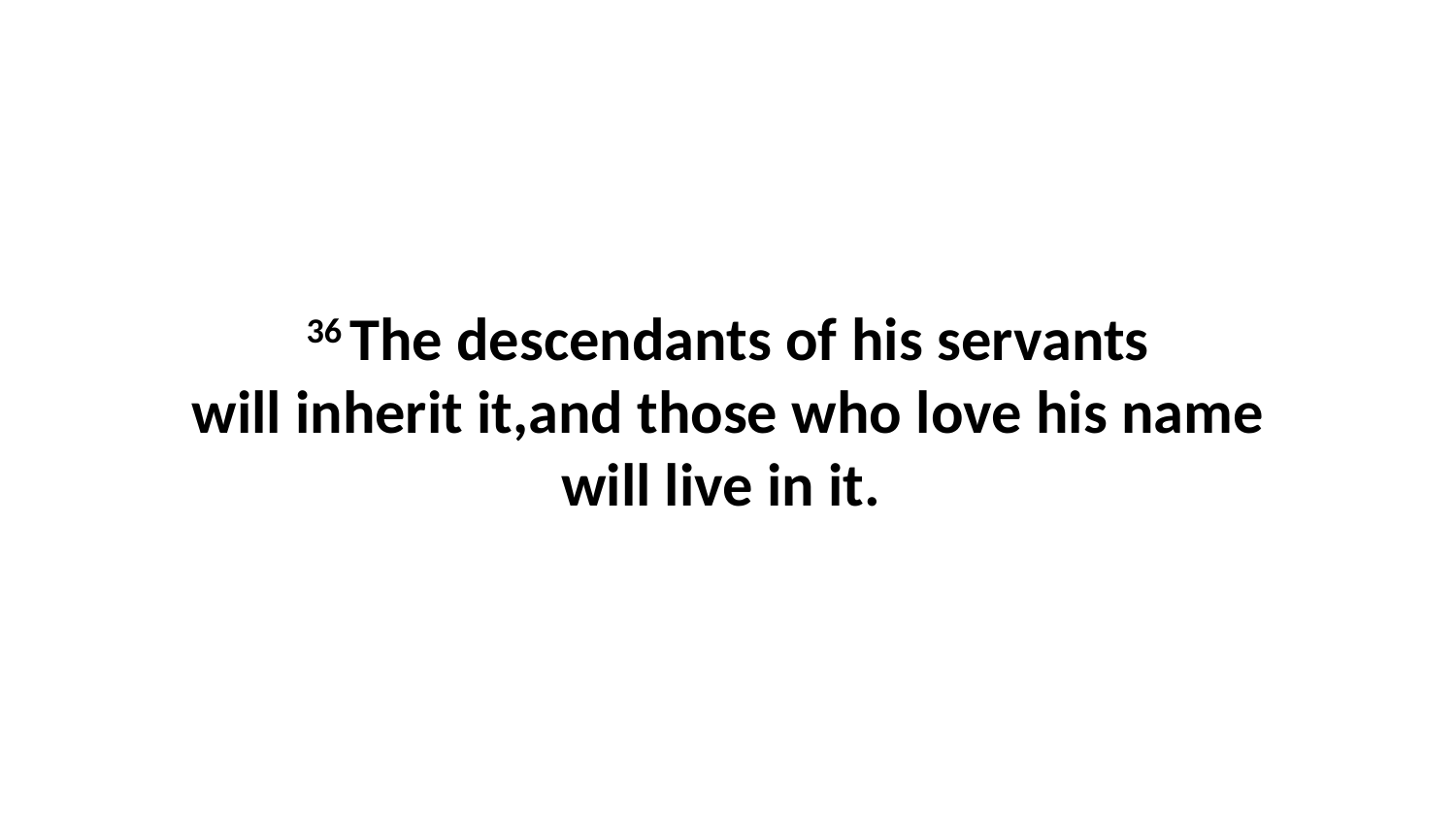

36 The descendants of his servants will inherit it,and those who love his name will live in it.